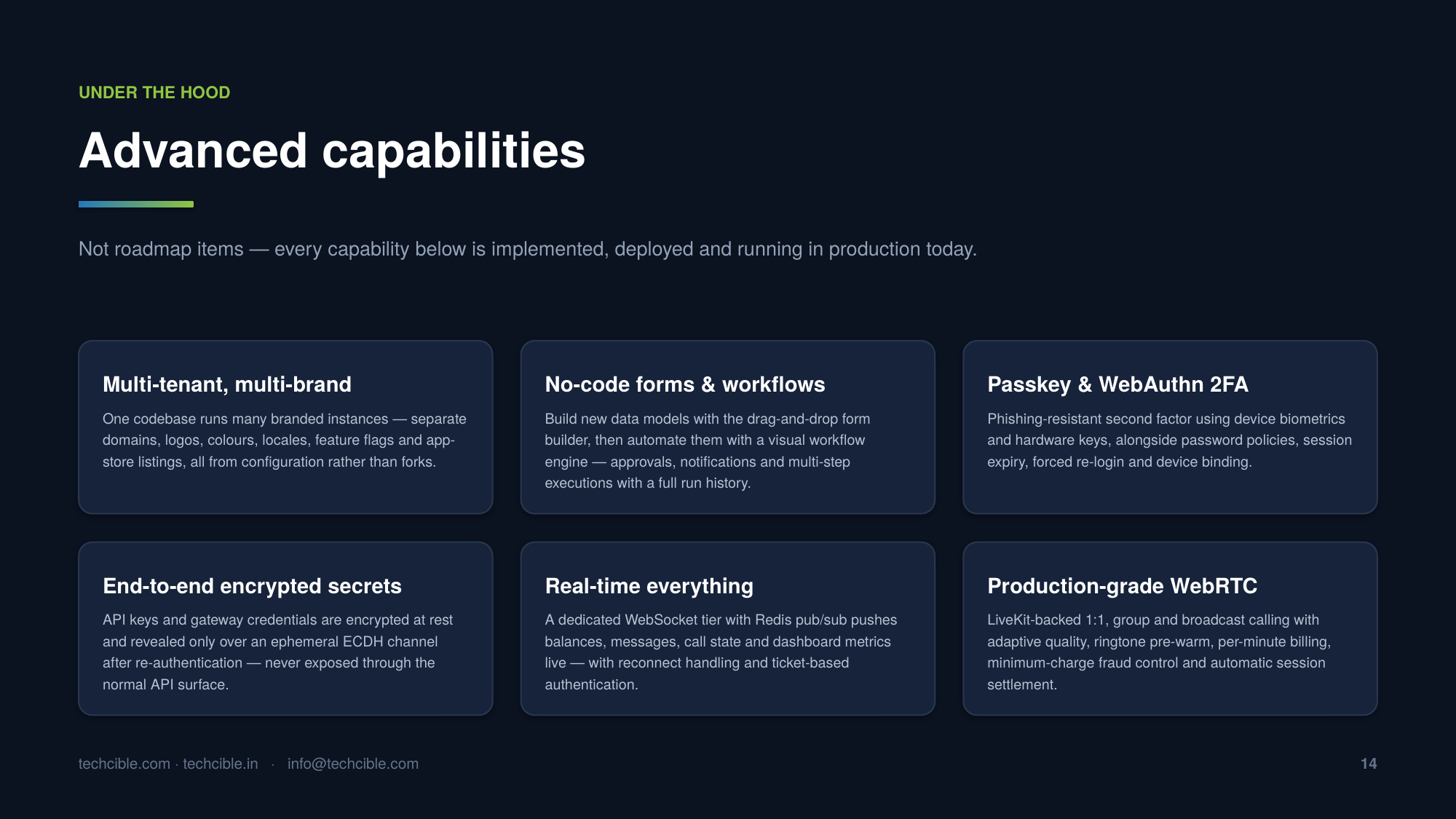

UNDER THE HOOD
Advanced capabilities

Not roadmap items — every capability below is implemented, deployed and running in production today.

Multi-tenant, multi-brand
One codebase runs many branded instances — separate domains, logos, colours, locales, feature flags and app-store listings, all from configuration rather than forks.
No-code forms & workflows
Build new data models with the drag-and-drop form builder, then automate them with a visual workflow engine — approvals, notifications and multi-step executions with a full run history.
Passkey & WebAuthn 2FA
Phishing-resistant second factor using device biometrics and hardware keys, alongside password policies, session expiry, forced re-login and device binding.

End-to-end encrypted secrets
API keys and gateway credentials are encrypted at rest and revealed only over an ephemeral ECDH channel after re-authentication — never exposed through the normal API surface.
Real-time everything
A dedicated WebSocket tier with Redis pub/sub pushes balances, messages, call state and dashboard metrics live — with reconnect handling and ticket-based authentication.
Production-grade WebRTC
LiveKit-backed 1:1, group and broadcast calling with adaptive quality, ringtone pre-warm, per-minute billing, minimum-charge fraud control and automatic session settlement.
techcible.com · techcible.in   ·   info@techcible.com
14